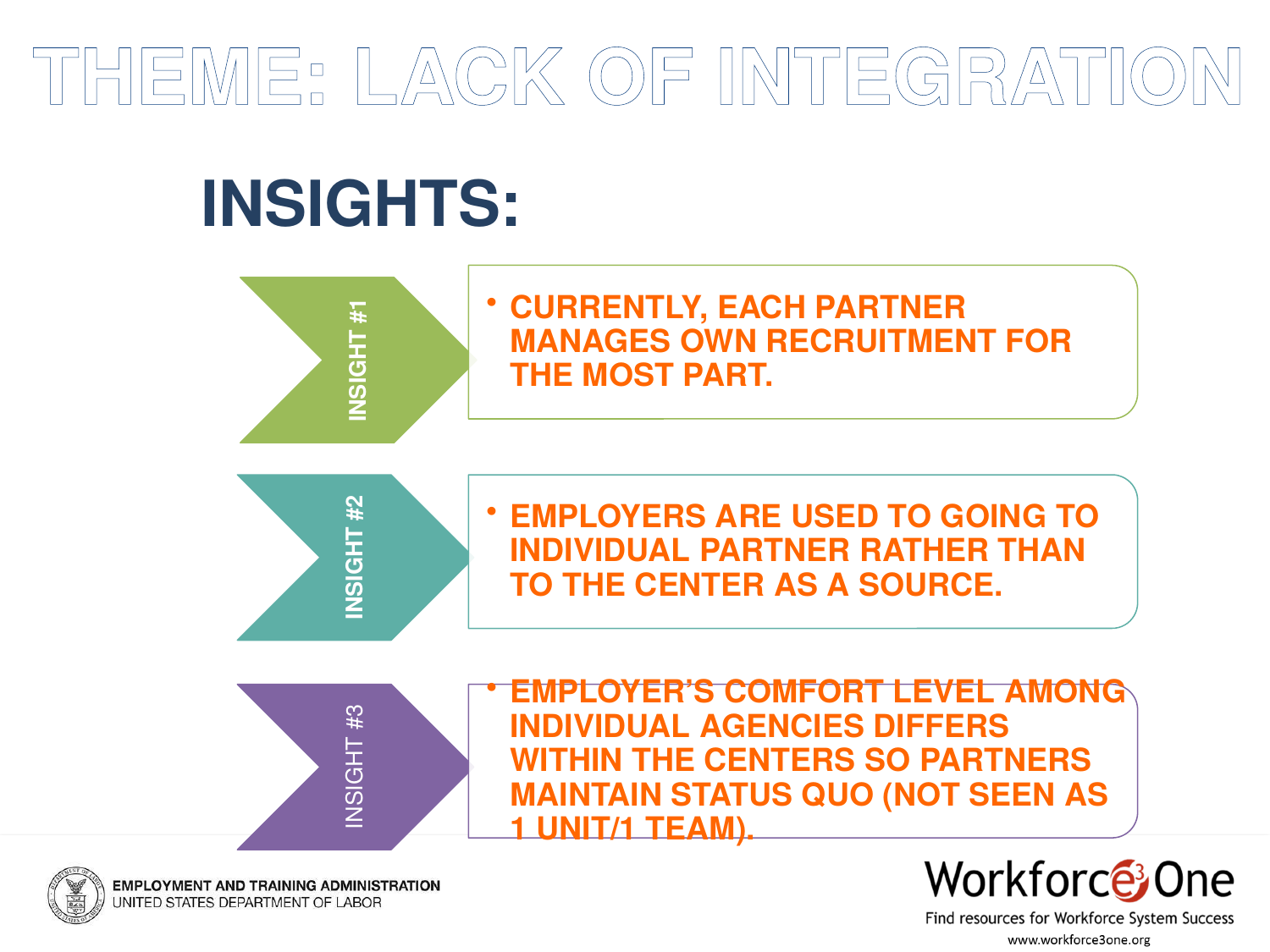

Theme: Lack of Integration
Insights:
Insight #1
Currently, each partner manages own recruitment for the most part.
Insight #2
Employers are used to going to individual partner rather than to the Center as a source.
Insight #3
Employer’s comfort level among individual agencies differs within the Centers so partners maintain status quo (not seen as 1 unit/1 team).